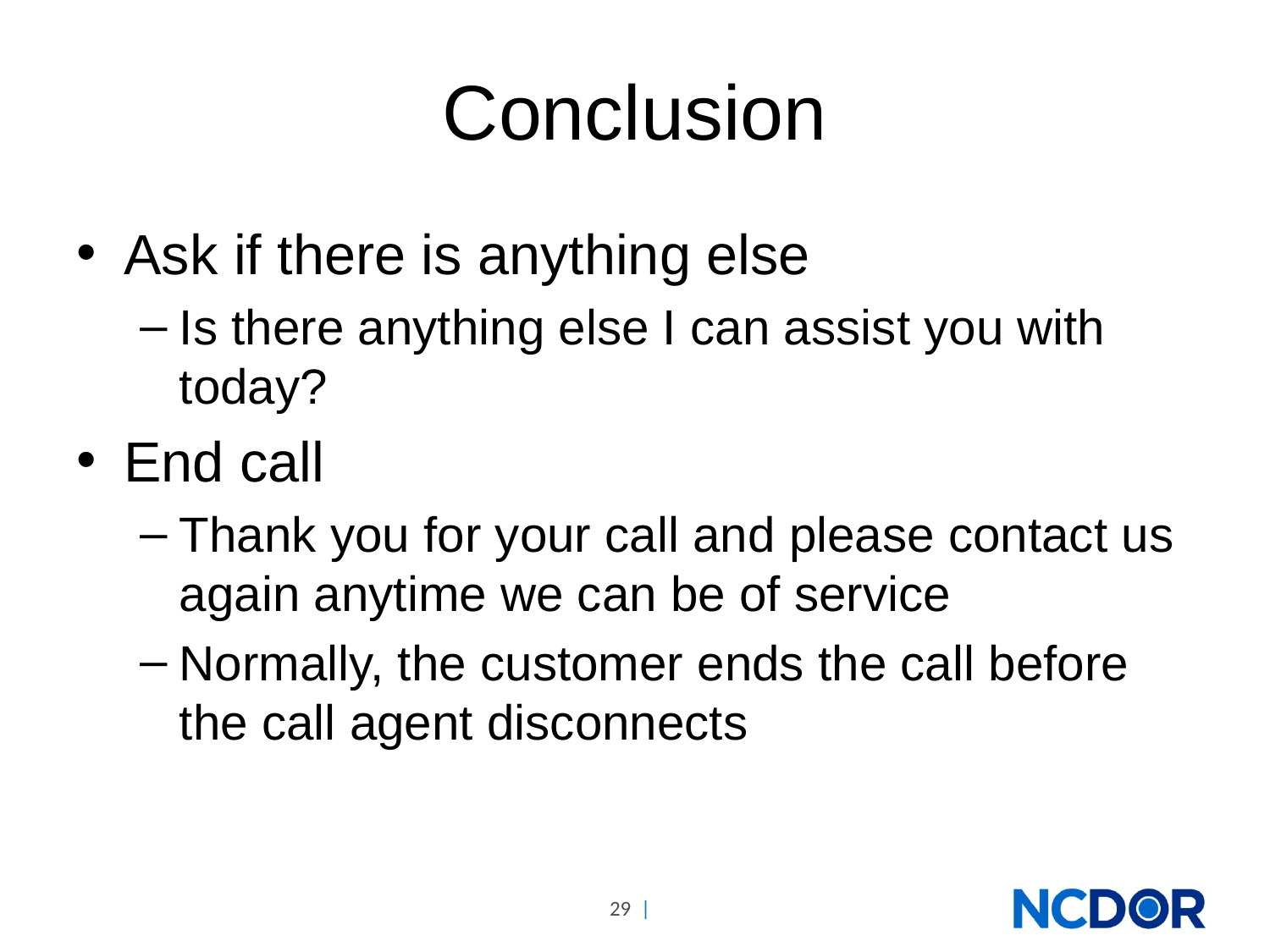

# Conclusion
Ask if there is anything else
Is there anything else I can assist you with today?
End call
Thank you for your call and please contact us again anytime we can be of service
Normally, the customer ends the call before the call agent disconnects

29  |